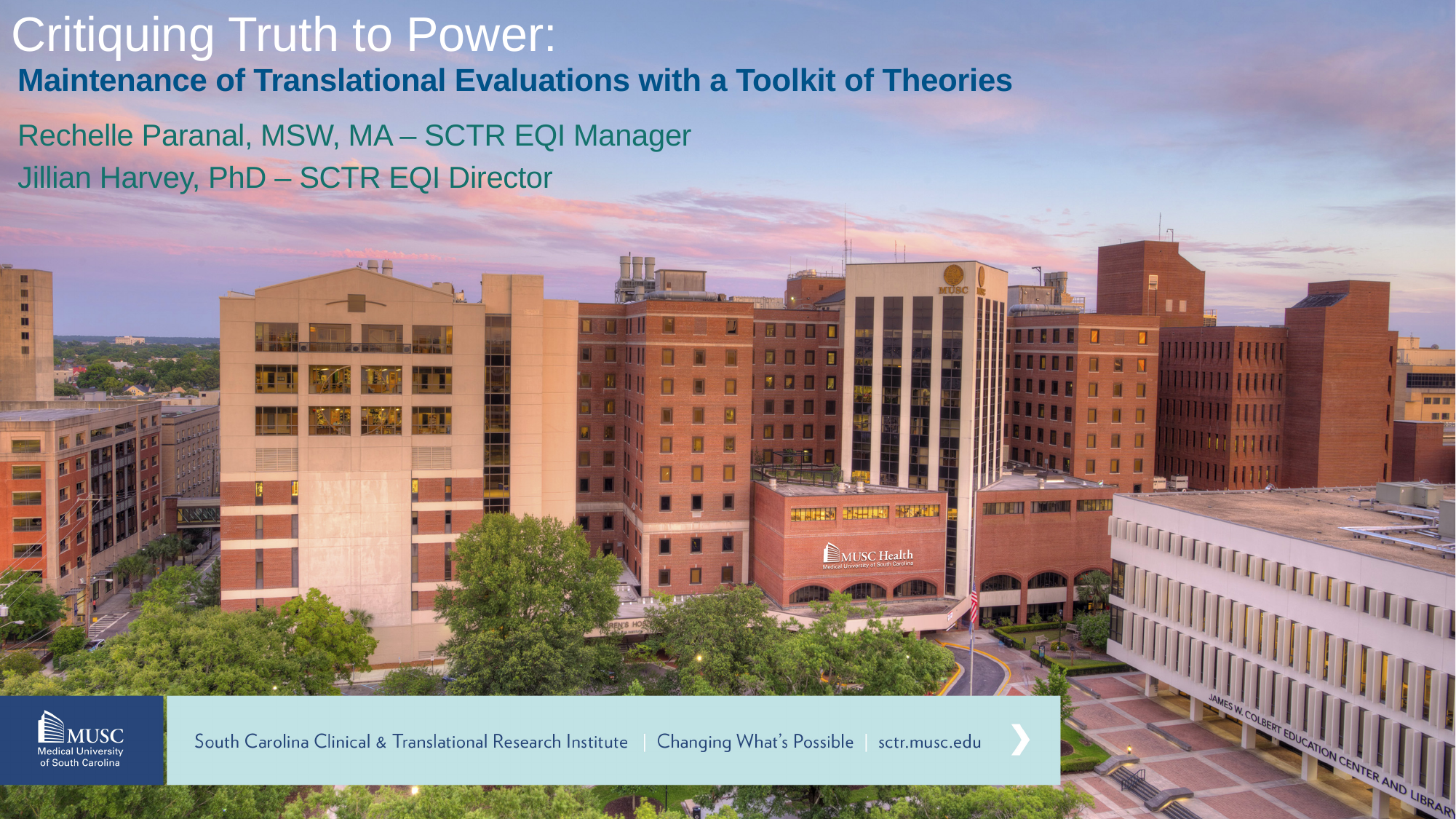

# Critiquing Truth to Power:
Maintenance of Translational Evaluations with a Toolkit of Theories

Rechelle Paranal, MSW, MA – SCTR EQI Manager
Jillian Harvey, PhD – SCTR EQI Director